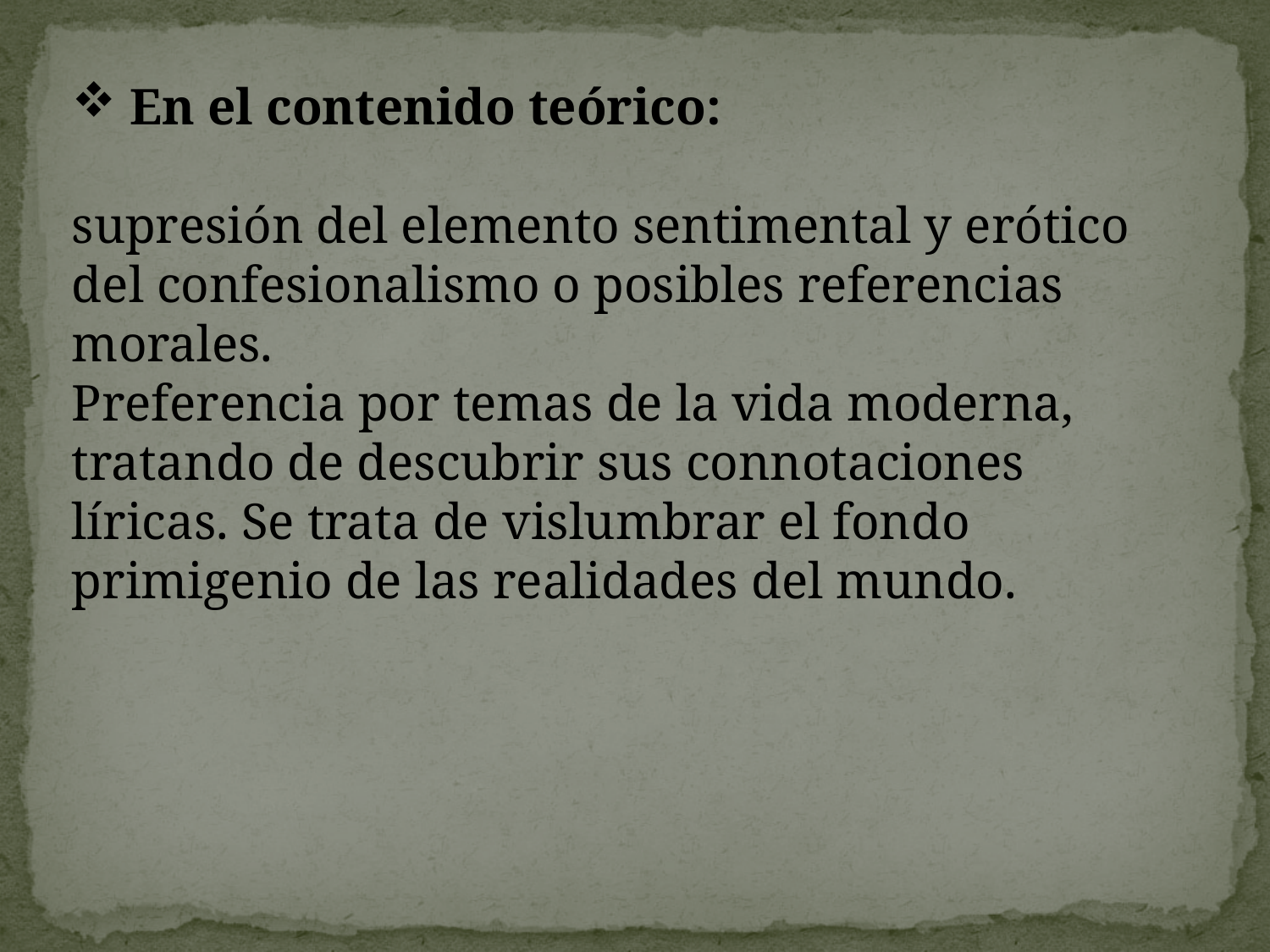

En el contenido teórico:

supresión del elemento sentimental y erótico
del confesionalismo o posibles referencias morales.
Preferencia por temas de la vida moderna, tratando de descubrir sus connotaciones líricas. Se trata de vislumbrar el fondo primigenio de las realidades del mundo.